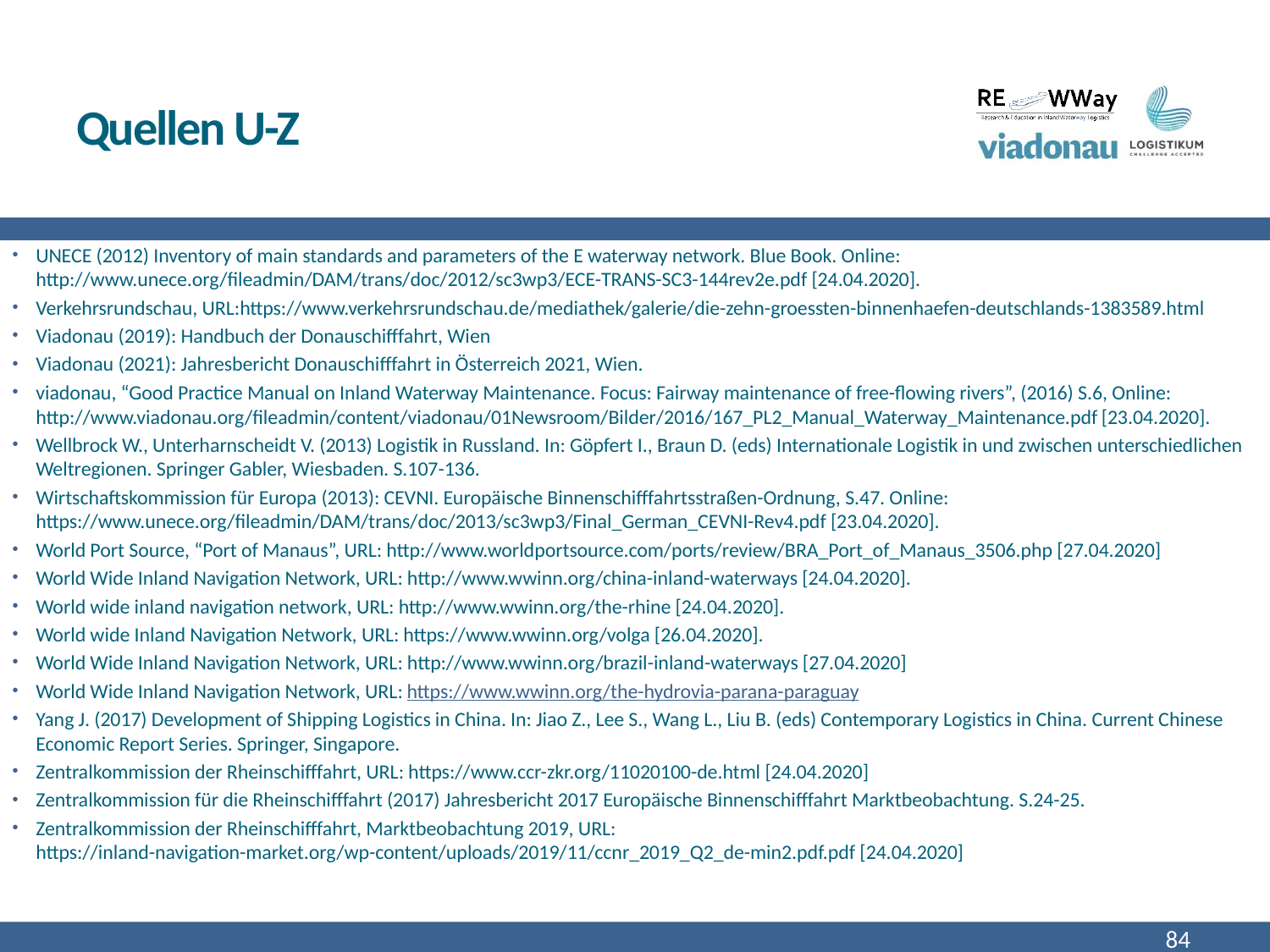

# Quellen U-Z
UNECE (2012) Inventory of main standards and parameters of the E waterway network. Blue Book. Online: http://www.unece.org/fileadmin/DAM/trans/doc/2012/sc3wp3/ECE-TRANS-SC3-144rev2e.pdf [24.04.2020].
Verkehrsrundschau, URL:https://www.verkehrsrundschau.de/mediathek/galerie/die-zehn-groessten-binnenhaefen-deutschlands-1383589.html
Viadonau (2019): Handbuch der Donauschifffahrt, Wien
Viadonau (2021): Jahresbericht Donauschifffahrt in Österreich 2021, Wien.
viadonau, “Good Practice Manual on Inland Waterway Maintenance. Focus: Fairway maintenance of free-flowing rivers”, (2016) S.6, Online:  http://www.viadonau.org/fileadmin/content/viadonau/01Newsroom/Bilder/2016/167_PL2_Manual_Waterway_Maintenance.pdf [23.04.2020].
Wellbrock W., Unterharnscheidt V. (2013) Logistik in Russland. In: Göpfert I., Braun D. (eds) Internationale Logistik in und zwischen unterschiedlichen Weltregionen. Springer Gabler, Wiesbaden. S.107-136.
Wirtschaftskommission für Europa (2013): CEVNI. Europäische Binnenschifffahrtsstraßen-Ordnung, S.47. Online: https://www.unece.org/fileadmin/DAM/trans/doc/2013/sc3wp3/Final_German_CEVNI-Rev4.pdf [23.04.2020].
World Port Source, “Port of Manaus”, URL: http://www.worldportsource.com/ports/review/BRA_Port_of_Manaus_3506.php [27.04.2020]
World Wide Inland Navigation Network, URL: http://www.wwinn.org/china-inland-waterways [24.04.2020].
World wide inland navigation network, URL: http://www.wwinn.org/the-rhine [24.04.2020].
World wide Inland Navigation Network, URL: https://www.wwinn.org/volga [26.04.2020].
World Wide Inland Navigation Network, URL: http://www.wwinn.org/brazil-inland-waterways [27.04.2020]
World Wide Inland Navigation Network, URL: https://www.wwinn.org/the-hydrovia-parana-paraguay
Yang J. (2017) Development of Shipping Logistics in China. In: Jiao Z., Lee S., Wang L., Liu B. (eds) Contemporary Logistics in China. Current Chinese Economic Report Series. Springer, Singapore.
Zentralkommission der Rheinschifffahrt, URL: https://www.ccr-zkr.org/11020100-de.html [24.04.2020]
Zentralkommission für die Rheinschifffahrt (2017) Jahresbericht 2017 Europäische Binnenschifffahrt Marktbeobachtung. S.24-25.
Zentralkommission der Rheinschifffahrt, Marktbeobachtung 2019, URL: https://inland-navigation-market.org/wp-content/uploads/2019/11/ccnr_2019_Q2_de-min2.pdf.pdf [24.04.2020]

84